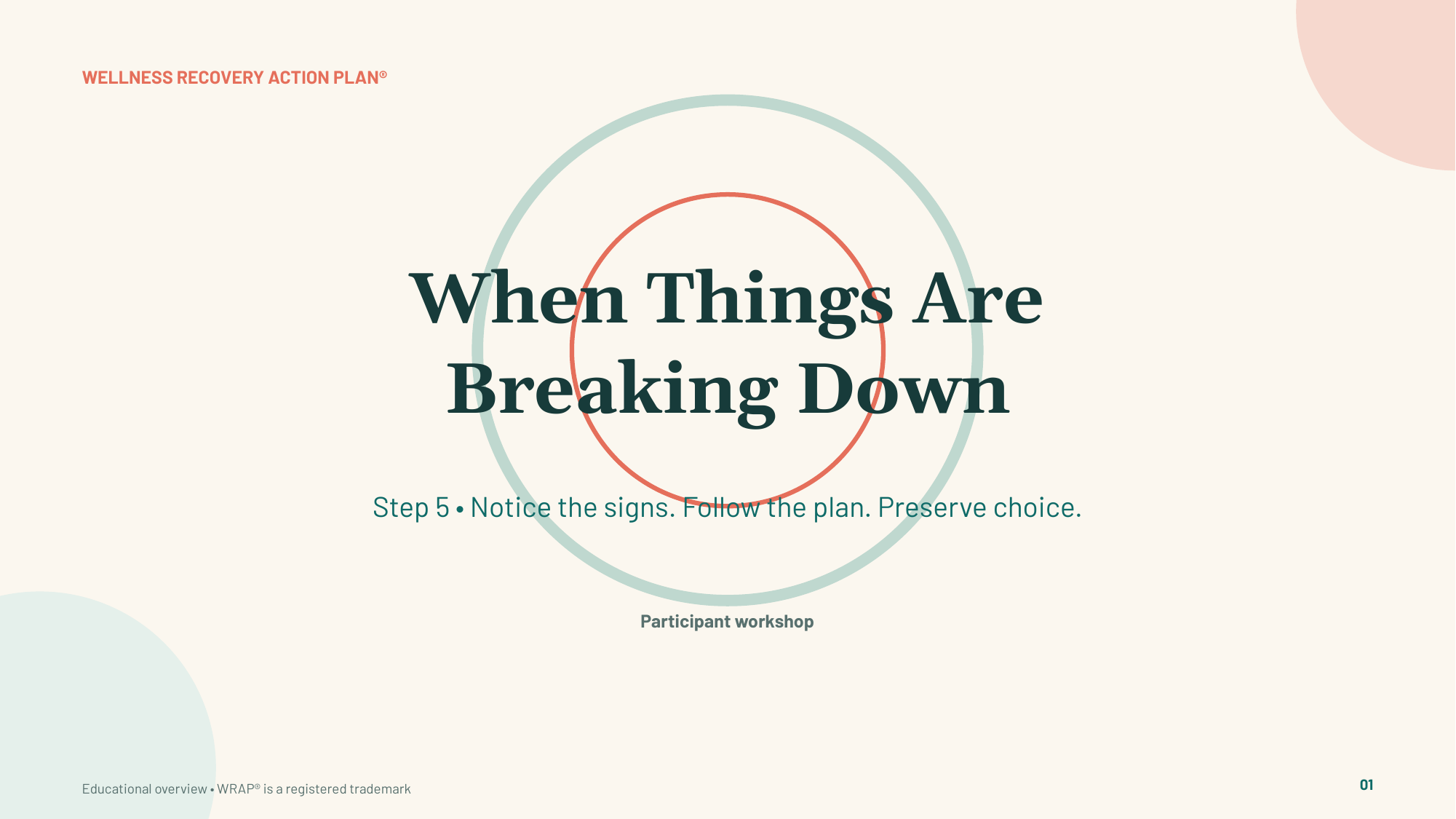

WELLNESS RECOVERY ACTION PLAN®

When Things Are
Breaking Down
Step 5 • Notice the signs. Follow the plan. Preserve choice.

Participant workshop
01
Educational overview • WRAP® is a registered trademark